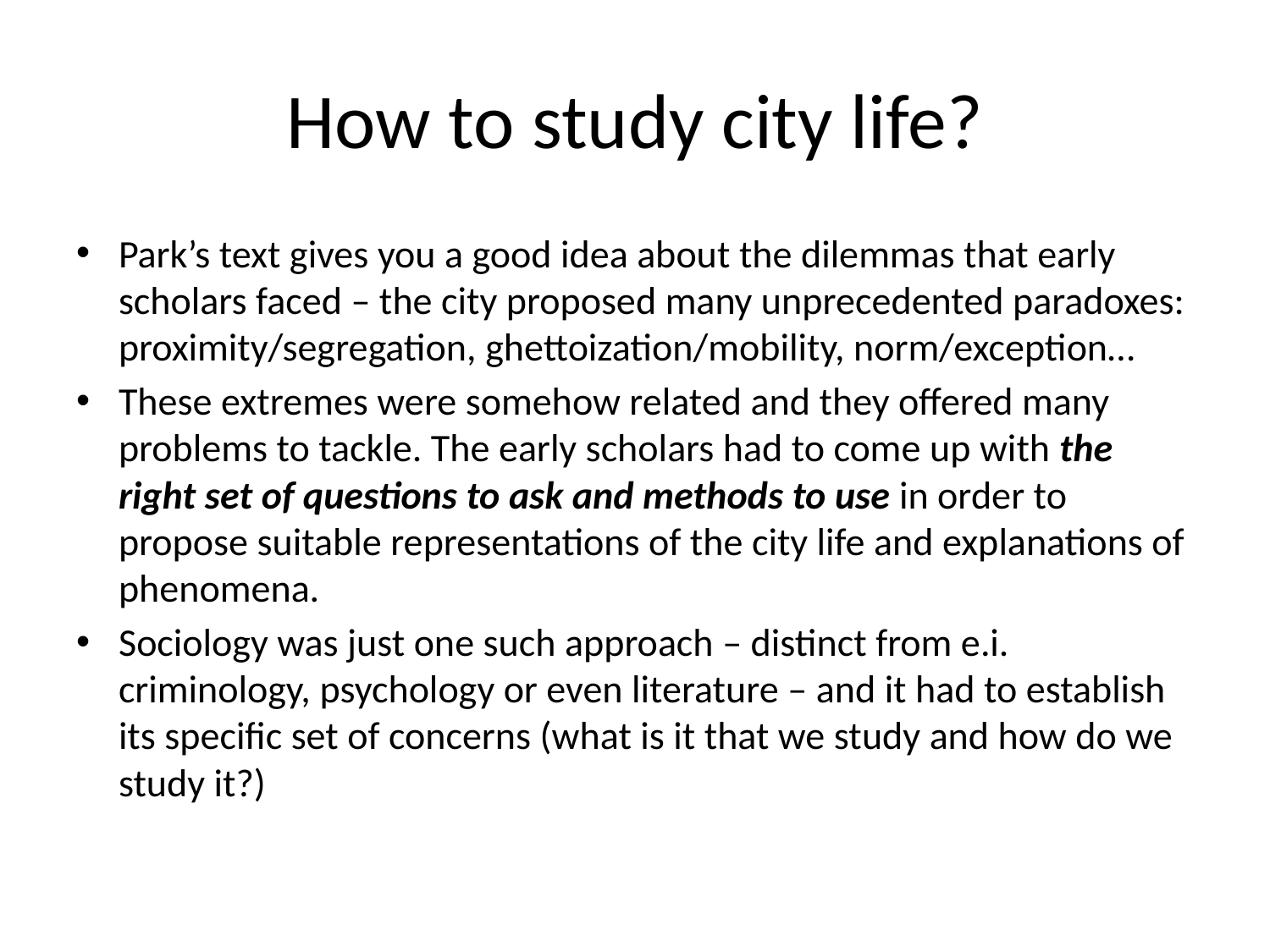

# How to study city life?
Park’s text gives you a good idea about the dilemmas that early scholars faced – the city proposed many unprecedented paradoxes: proximity/segregation, ghettoization/mobility, norm/exception…
These extremes were somehow related and they offered many problems to tackle. The early scholars had to come up with the right set of questions to ask and methods to use in order to propose suitable representations of the city life and explanations of phenomena.
Sociology was just one such approach – distinct from e.i. criminology, psychology or even literature – and it had to establish its specific set of concerns (what is it that we study and how do we study it?)